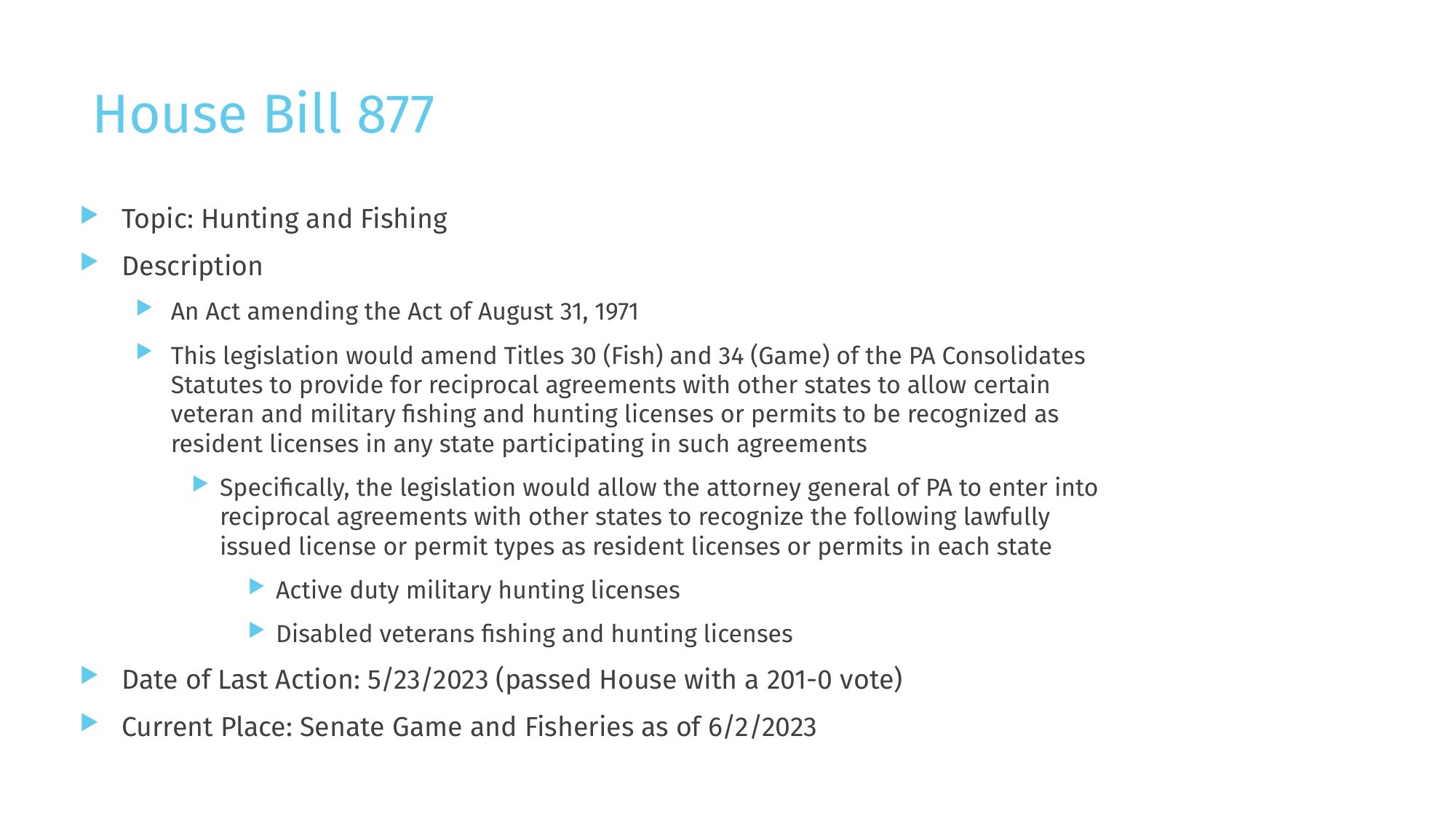

# House Bill 877
Topic: Hunting and Fishing
Description
An Act amending the Act of August 31, 1971
This legislation would amend Titles 30 (Fish) and 34 (Game) of the PA Consolidates Statutes to provide for reciprocal agreements with other states to allow certain veteran and military fishing and hunting licenses or permits to be recognized as resident licenses in any state participating in such agreements
Specifically, the legislation would allow the attorney general of PA to enter into reciprocal agreements with other states to recognize the following lawfully issued license or permit types as resident licenses or permits in each state
Active duty military hunting licenses
Disabled veterans fishing and hunting licenses
Date of Last Action: 5/23/2023 (passed House with a 201-0 vote)
Current Place: Senate Game and Fisheries as of 6/2/2023